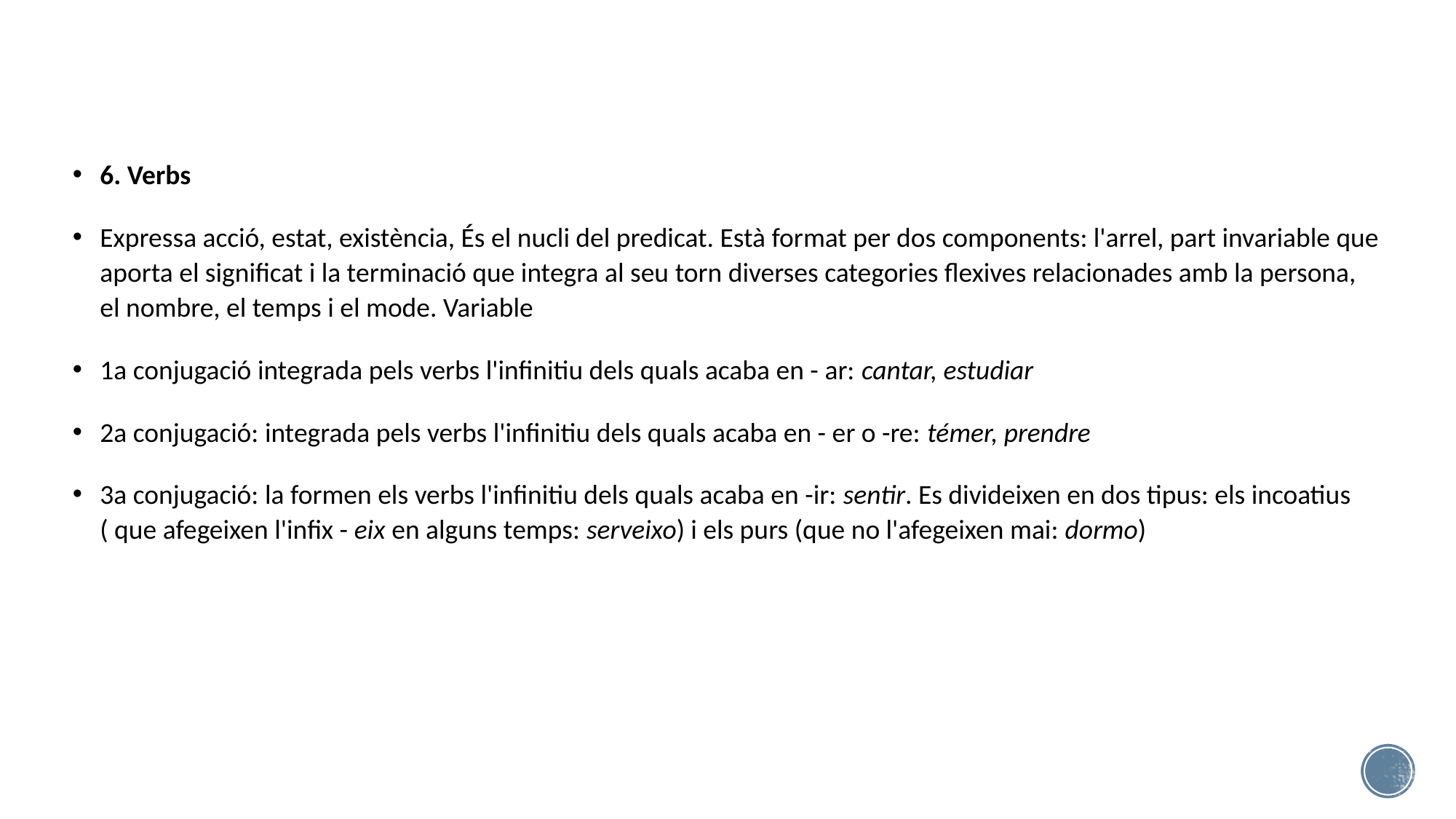

# 6. Verbs
Expressa acció, estat, existència, És el nucli del predicat. Està format per dos components: l'arrel, part invariable que aporta el significat i la terminació que integra al seu torn diverses categories flexives relacionades amb la persona, el nombre, el temps i el mode. Variable
1a conjugació integrada pels verbs l'infinitiu dels quals acaba en - ar: cantar, estudiar
2a conjugació: integrada pels verbs l'infinitiu dels quals acaba en - er o -re: témer, prendre
3a conjugació: la formen els verbs l'infinitiu dels quals acaba en -ir: sentir. Es divideixen en dos tipus: els incoatius ( que afegeixen l'infix - eix en alguns temps: serveixo) i els purs (que no l'afegeixen mai: dormo)